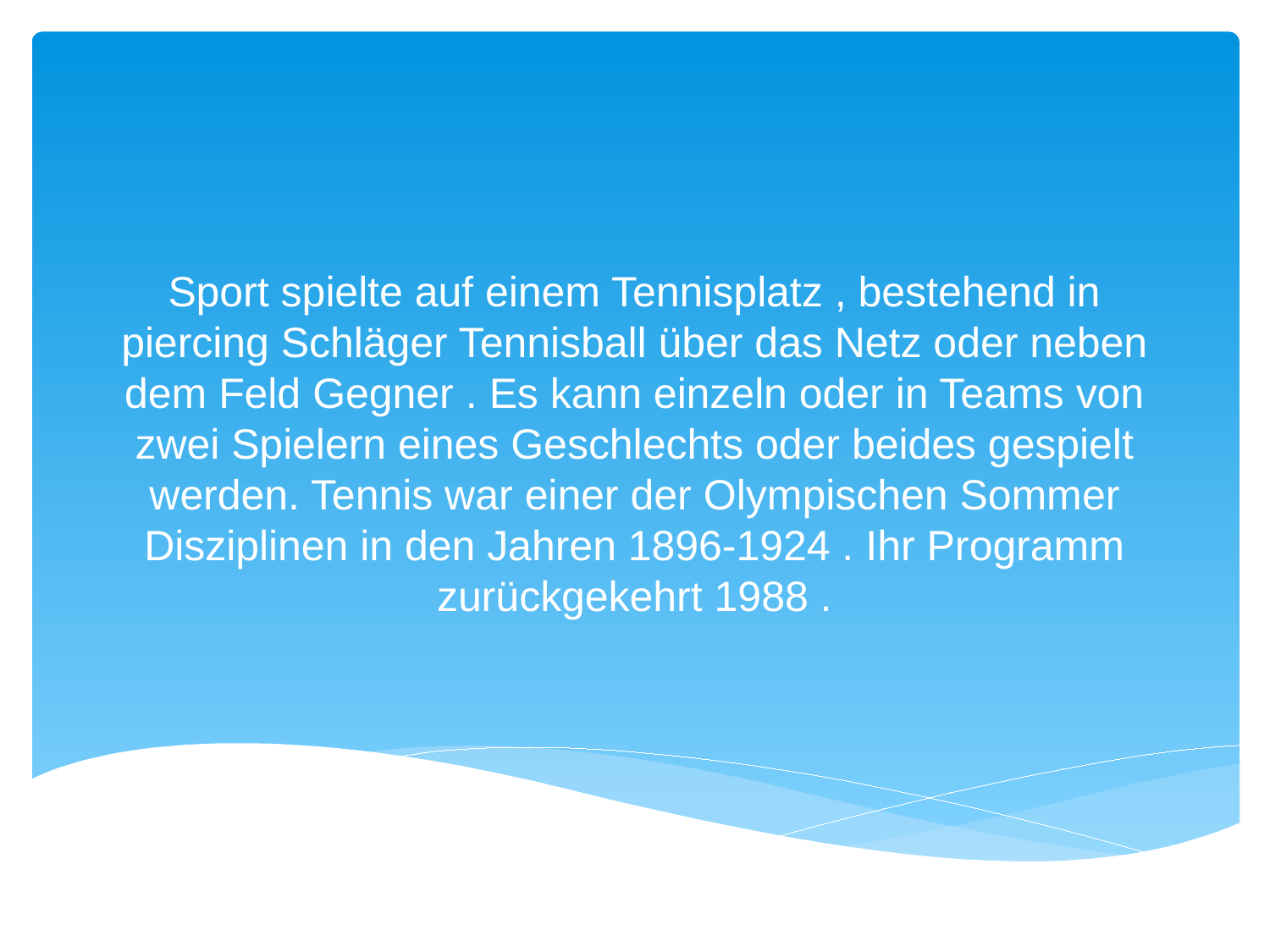

# Sport spielte auf einem Tennisplatz , bestehend in piercing Schläger Tennisball über das Netz oder neben dem Feld Gegner . Es kann einzeln oder in Teams von zwei Spielern eines Geschlechts oder beides gespielt werden. Tennis war einer der Olympischen Sommer Disziplinen in den Jahren 1896-1924 . Ihr Programm zurückgekehrt 1988 .